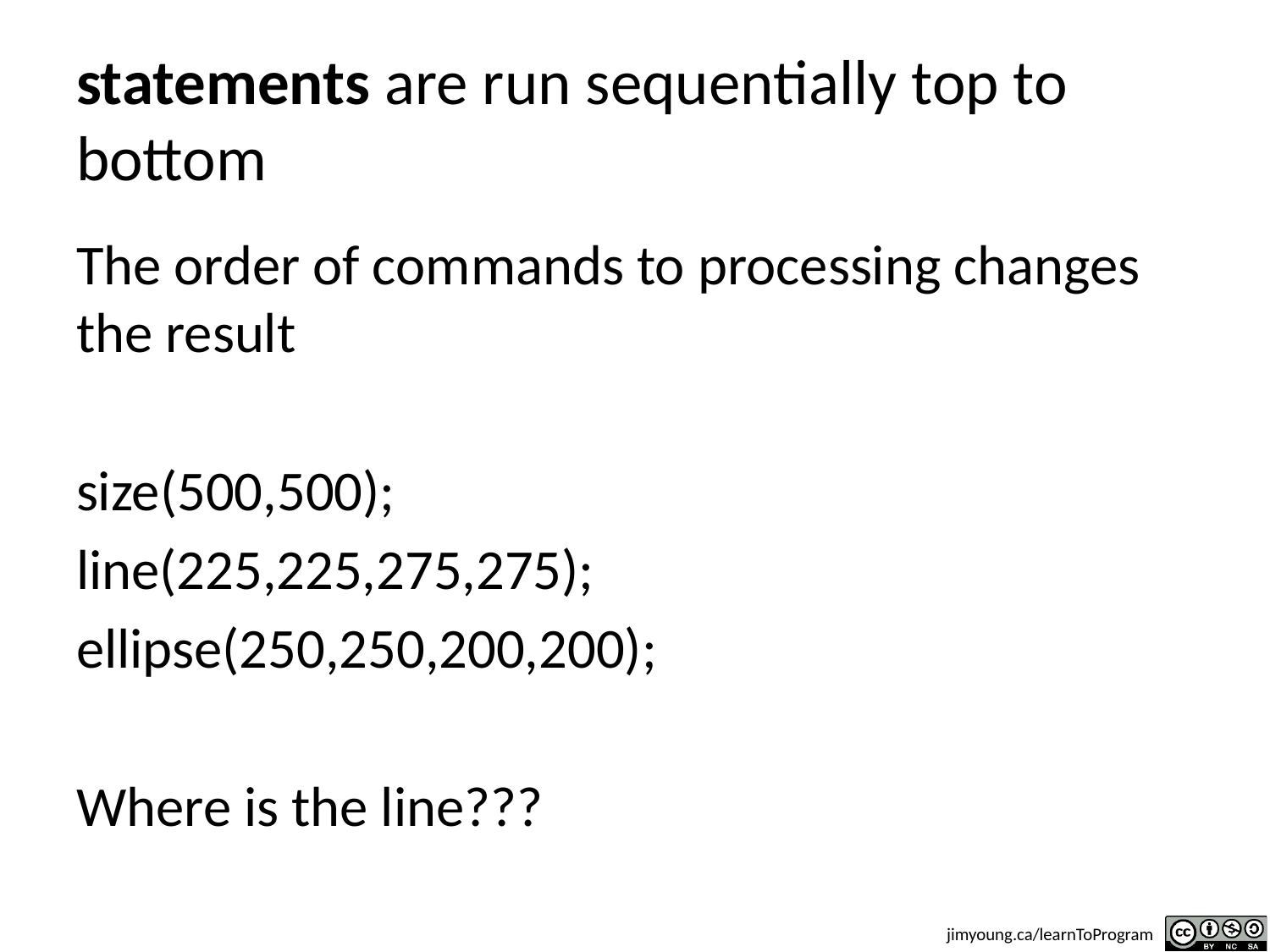

# statements are run sequentially top to bottom
The order of commands to processing changes the result

size(500,500);
line(225,225,275,275);
ellipse(250,250,200,200);

Where is the line???